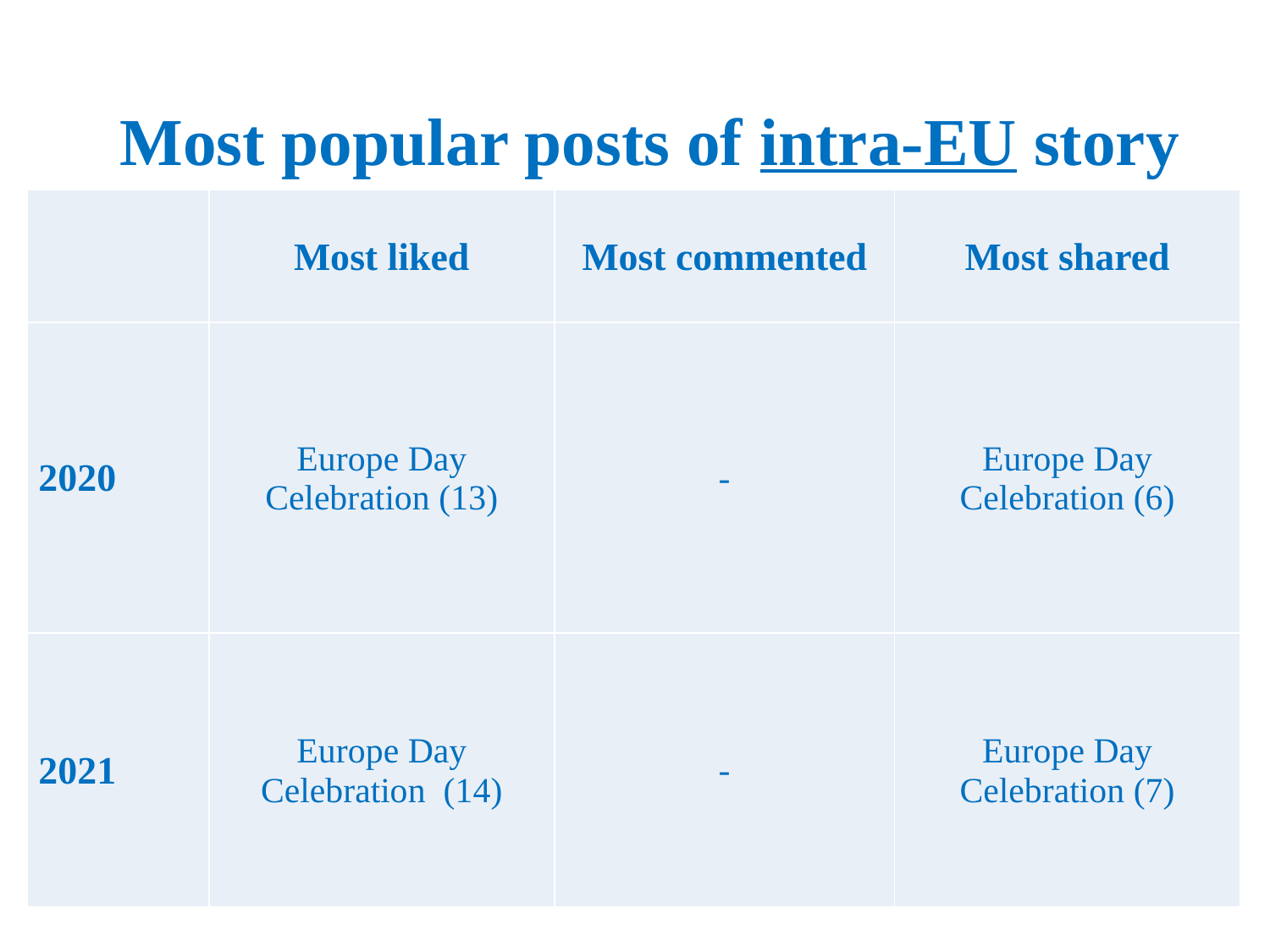

# Most popular posts of intra-EU story
|  | Most liked | Most commented | Most shared |
| --- | --- | --- | --- |
| 2020 | Europe Day Celebration (13) | - | Europe Day Celebration (6) |
| 2021 | Europe Day Celebration (14) | - | Europe Day Celebration (7) |